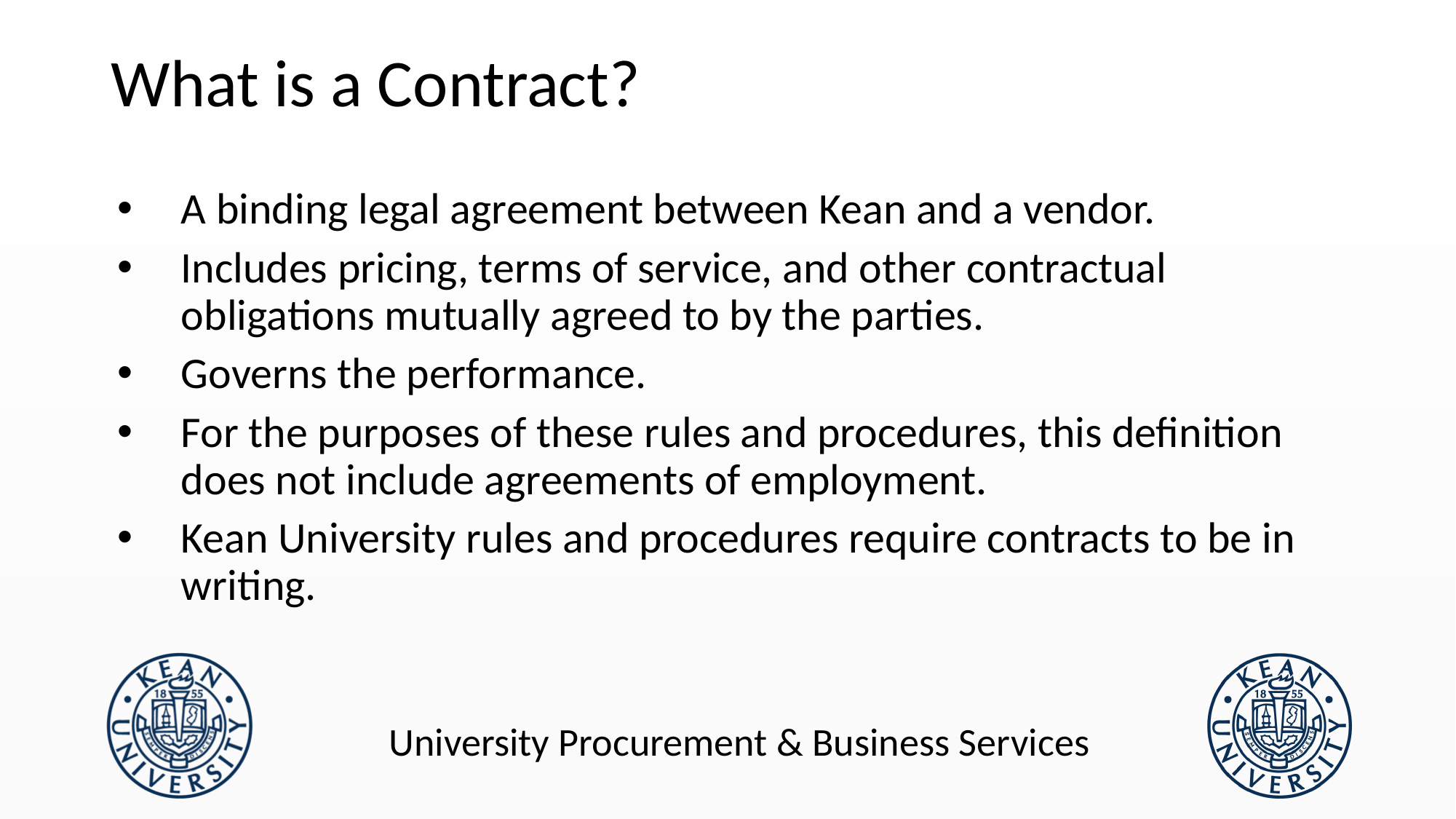

# What is a Contract?
A binding legal agreement between Kean and a vendor.
Includes pricing, terms of service, and other contractual obligations mutually agreed to by the parties.
Governs the performance.
For the purposes of these rules and procedures, this definition does not include agreements of employment.
Kean University rules and procedures require contracts to be in writing.